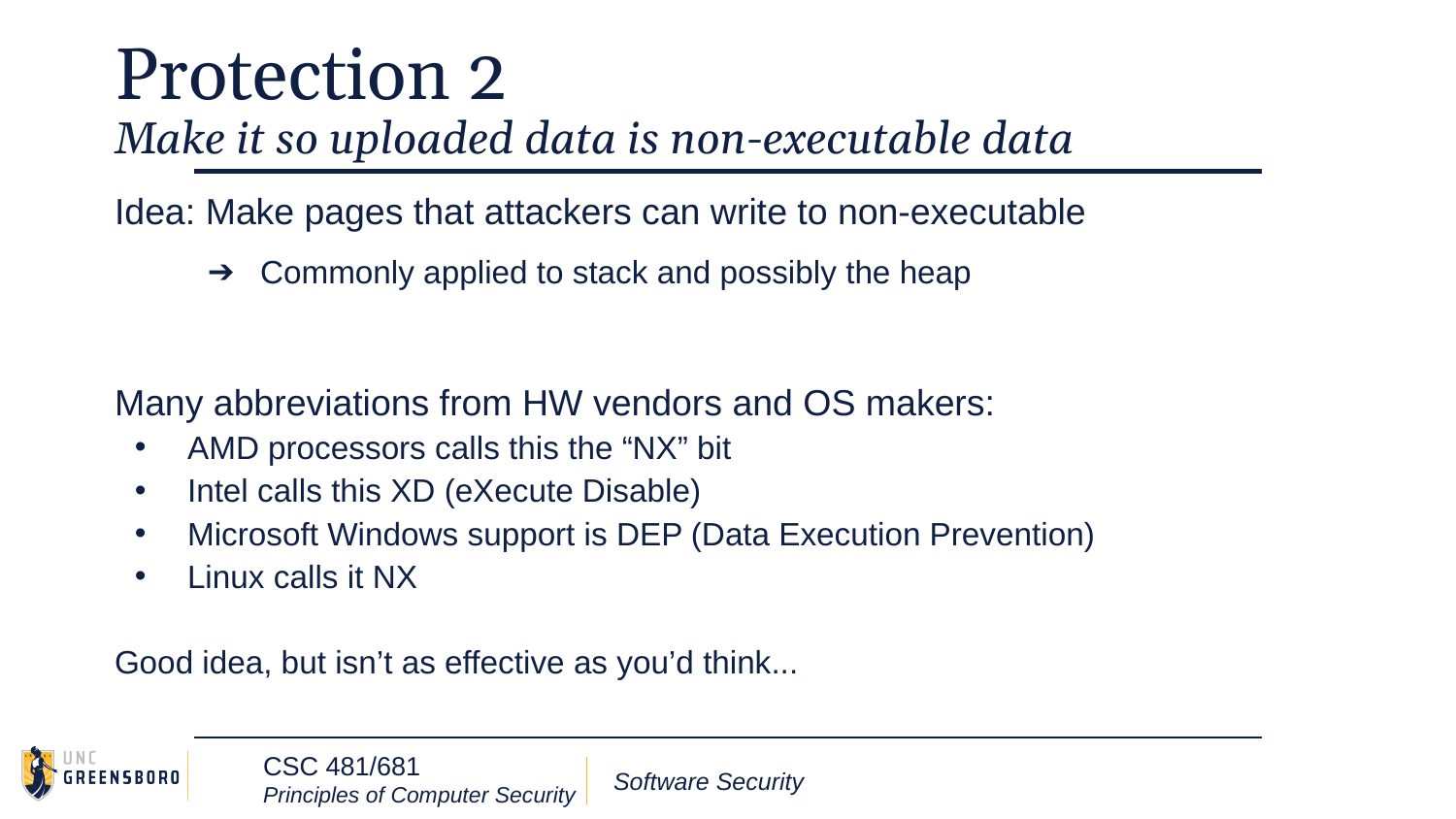

# Protection 2
Make it so uploaded data is non-executable data
Idea: Make pages that attackers can write to non-executable
Commonly applied to stack and possibly the heap

Many abbreviations from HW vendors and OS makers:
AMD processors calls this the “NX” bit
Intel calls this XD (eXecute Disable)
Microsoft Windows support is DEP (Data Execution Prevention)
Linux calls it NX

Good idea, but isn’t as effective as you’d think...